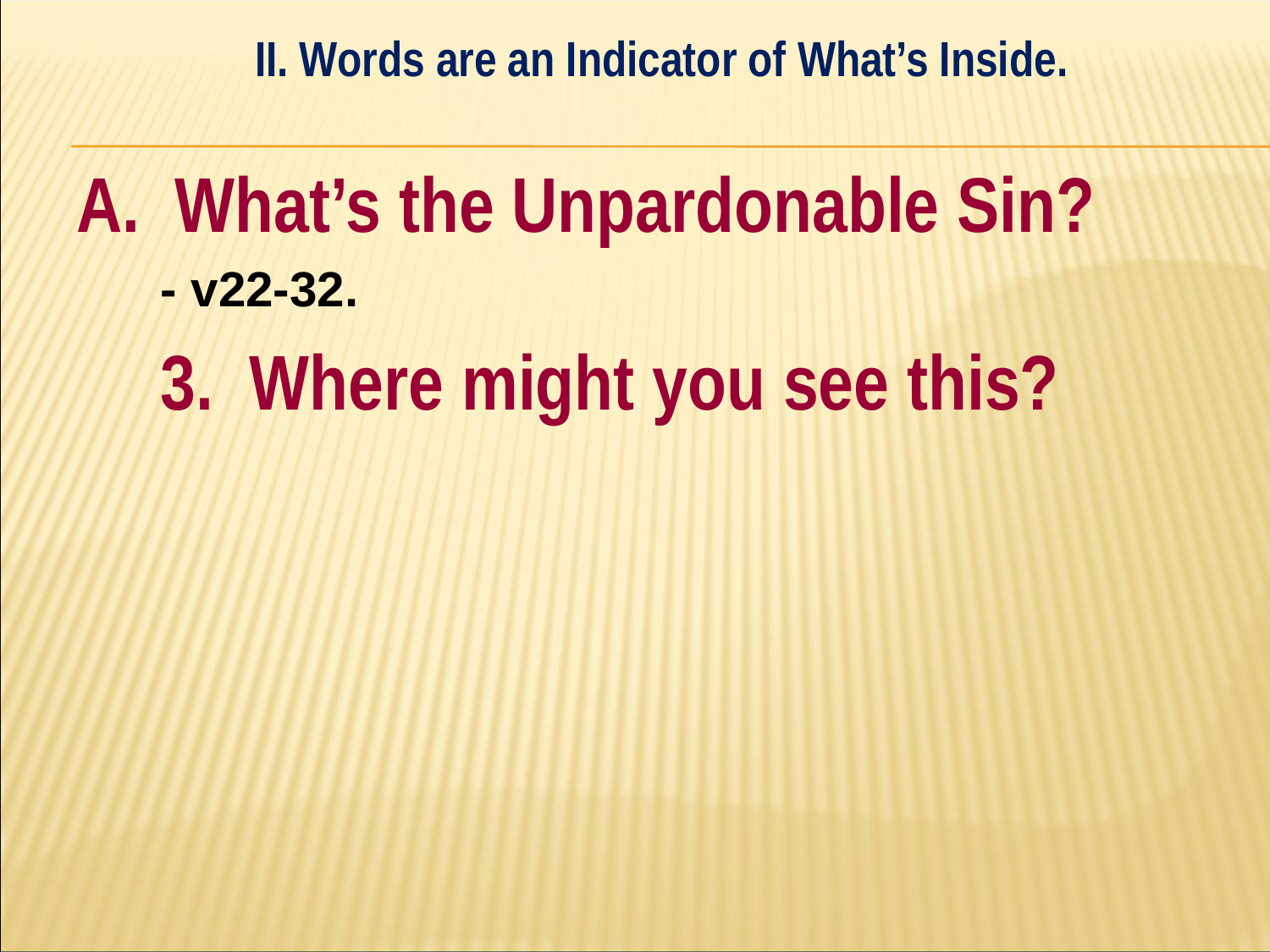

II. Words are an Indicator of What’s Inside.
#
A.  What’s the Unpardonable Sin?
	- v22-32.
	3.  Where might you see this?